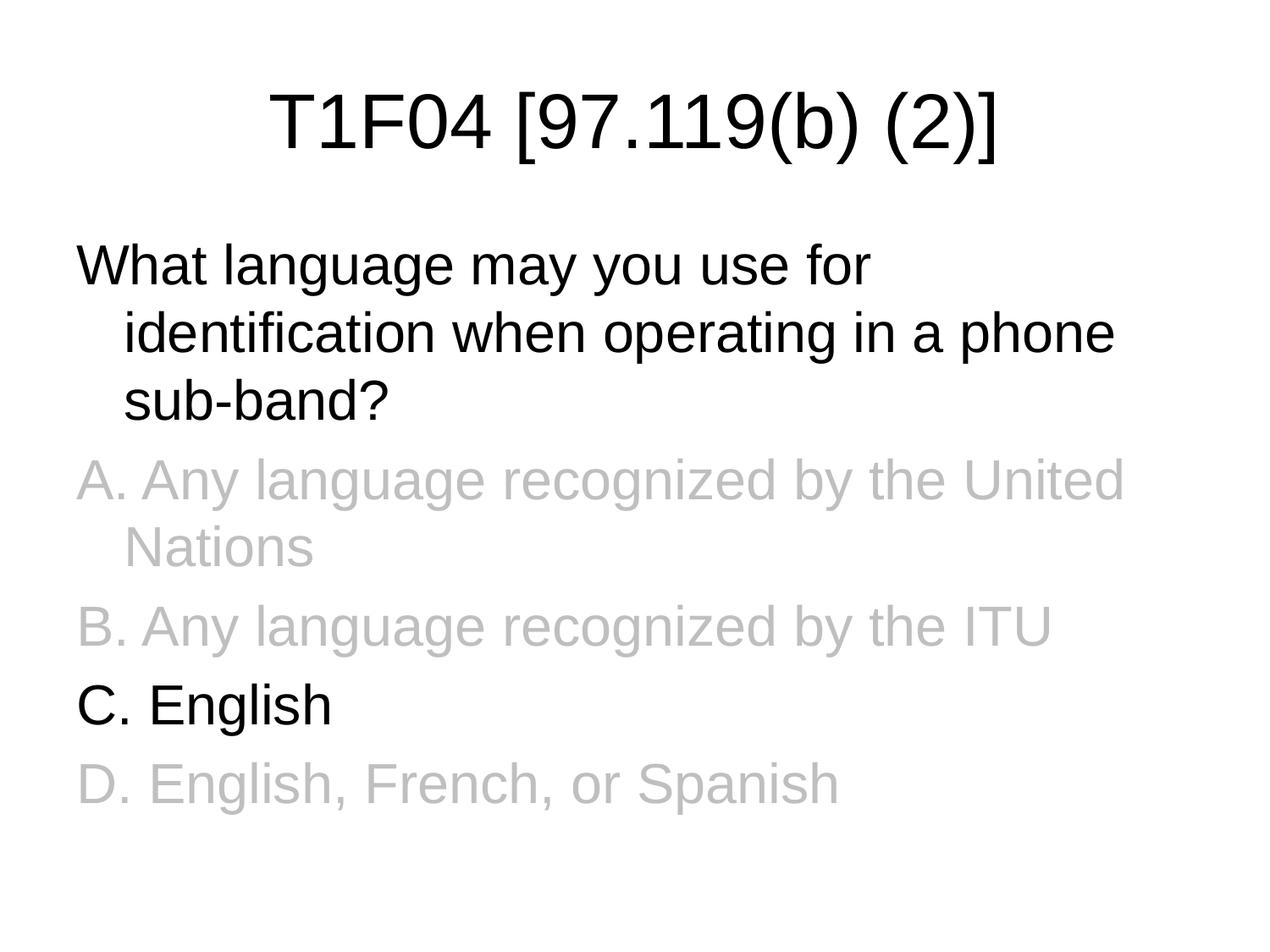

# T1F04 [97.119(b) (2)]
What language may you use for identification when operating in a phone sub-band?
A. Any language recognized by the United Nations
B. Any language recognized by the ITU
C. English
D. English, French, or Spanish